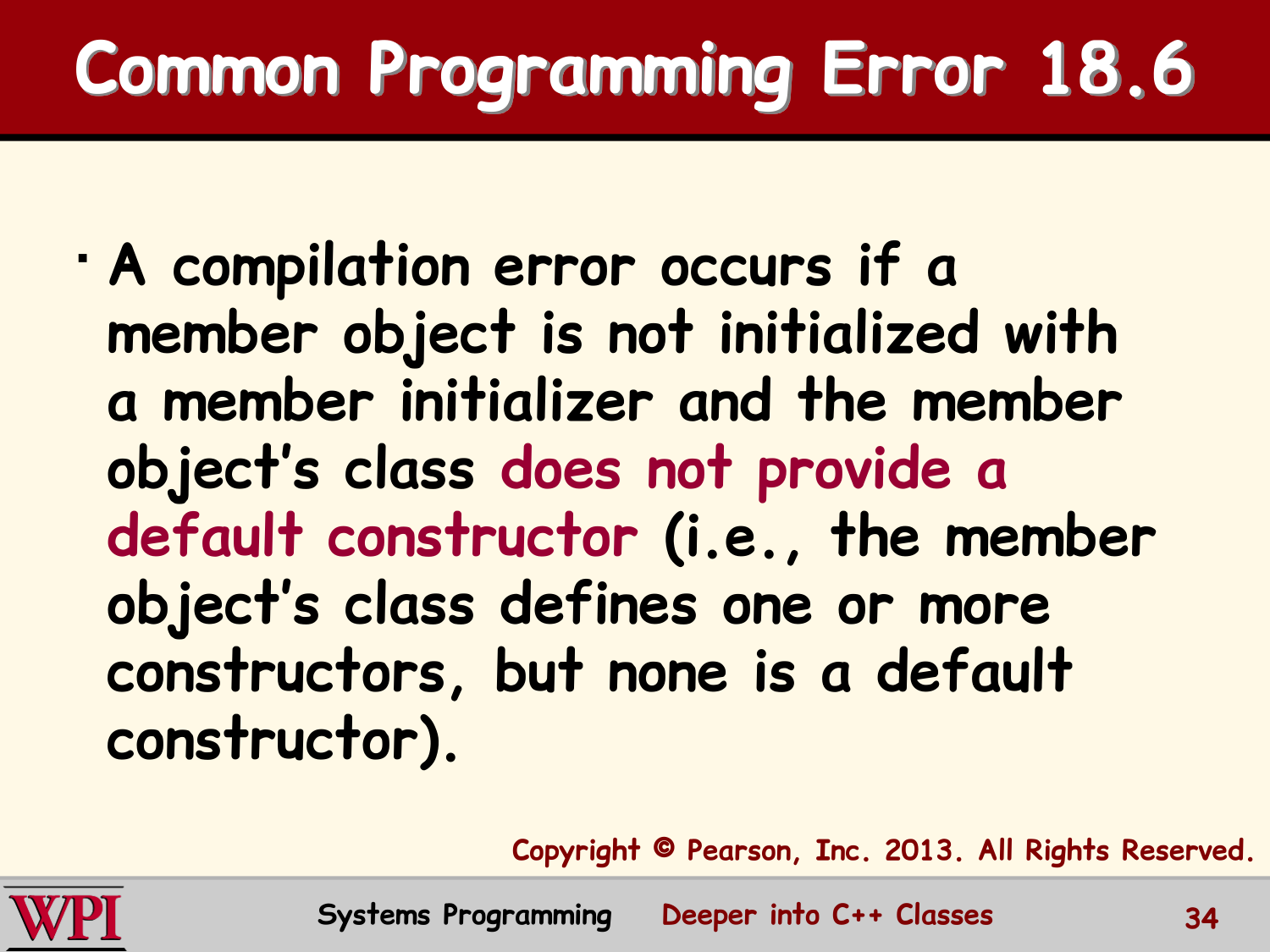

# Common Programming Error 18.6
A compilation error occurs if a member object is not initialized with a member initializer and the member object’s class does not provide a default constructor (i.e., the member object’s class defines one or more constructors, but none is a default constructor).
Copyright © Pearson, Inc. 2013. All Rights Reserved.
Systems Programming    Deeper into C++ Classes
34